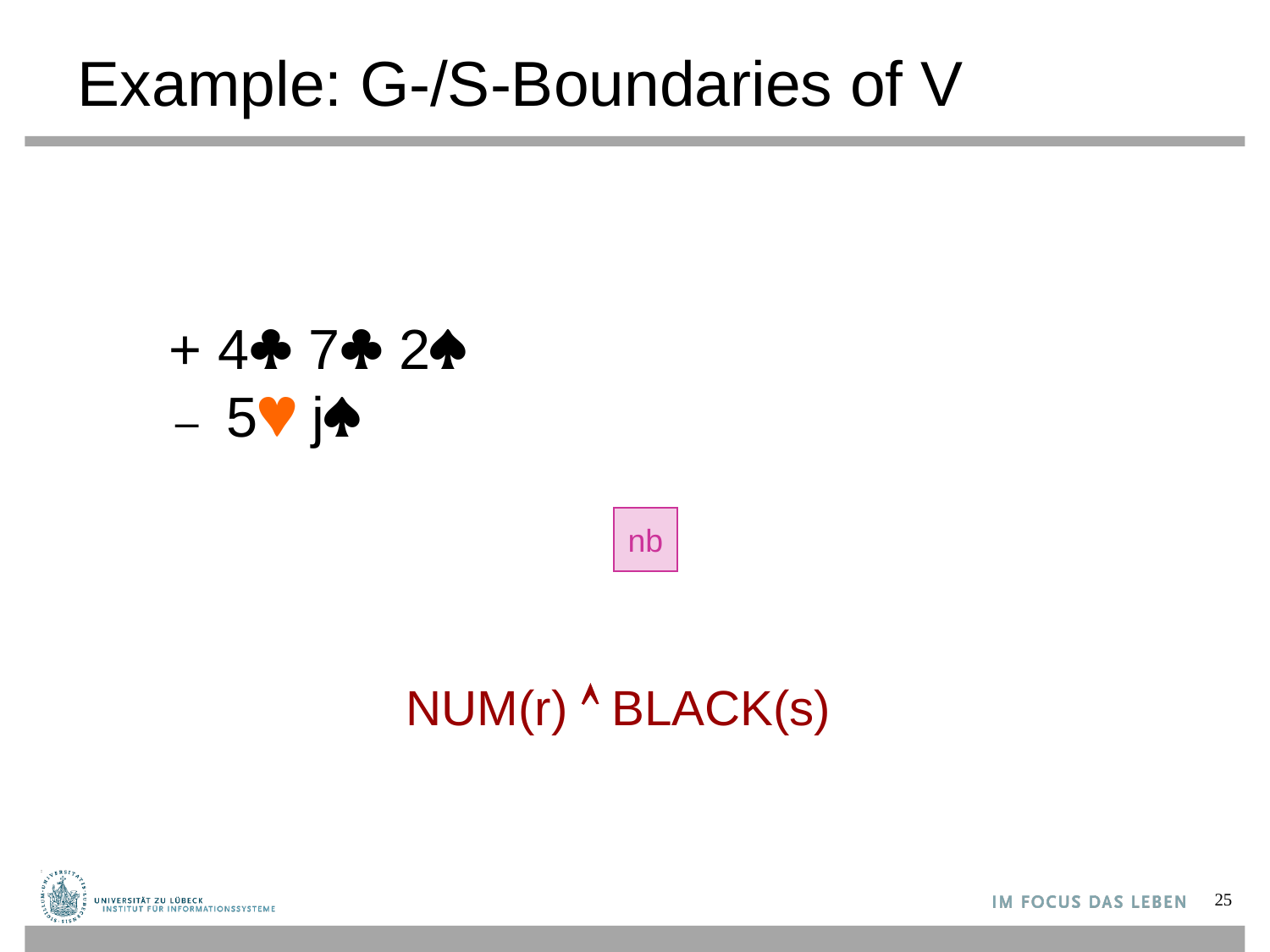

# Example: G-/S-Boundaries of V
+ 4♣ 7♣ 2♠
 –  5♥ j♠
nb
NUM(r) ∧ BLACK(s)
25